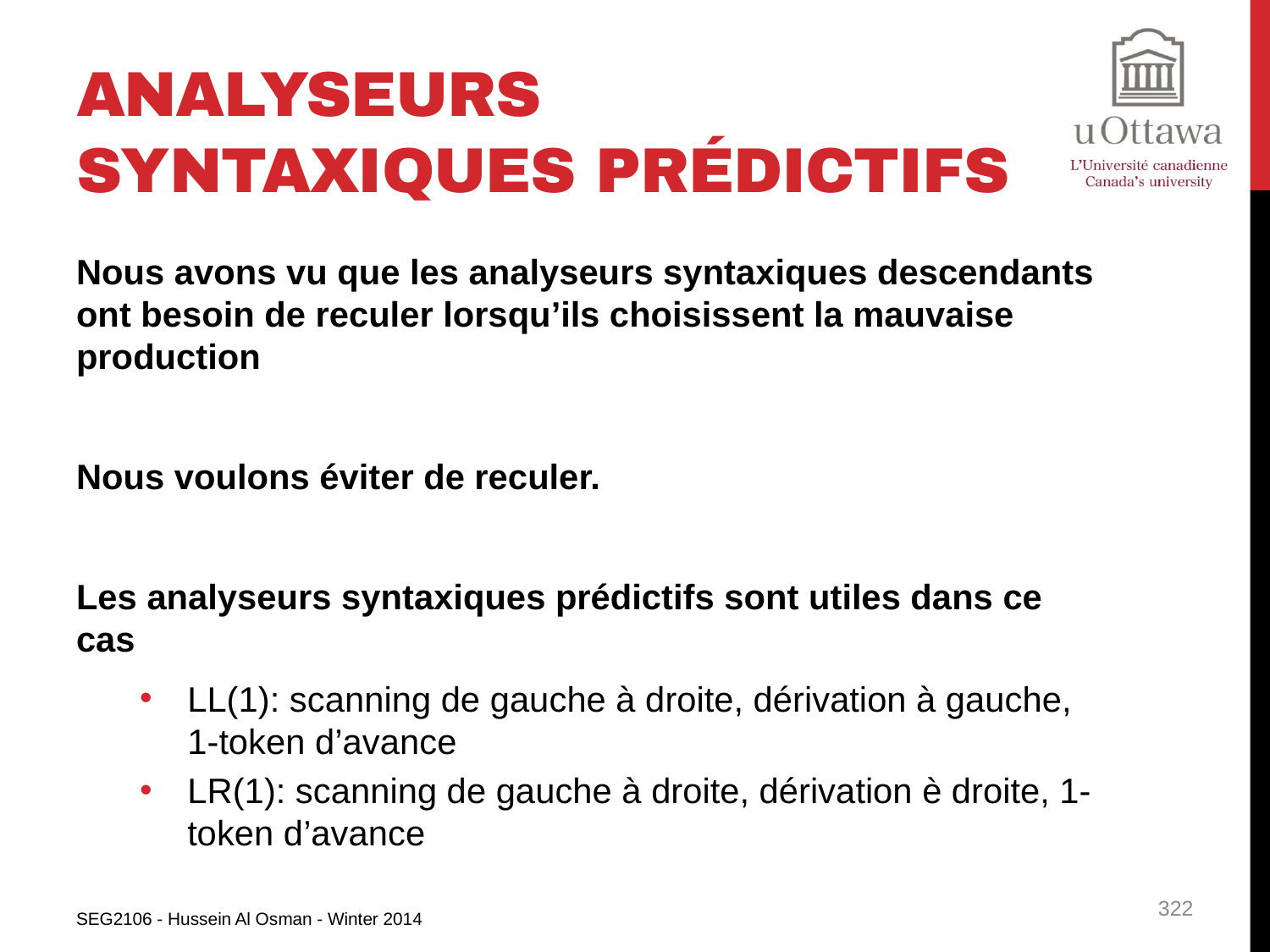

# Analyseurs syntaxiques prédictifs
Nous avons vu que les analyseurs syntaxiques descendants ont besoin de reculer lorsqu’ils choisissent la mauvaise production

Nous voulons éviter de reculer.

Les analyseurs syntaxiques prédictifs sont utiles dans ce cas
LL(1): scanning de gauche à droite, dérivation à gauche, 1-token d’avance
LR(1): scanning de gauche à droite, dérivation è droite, 1-token d’avance

SEG2106 - Hussein Al Osman - Winter 2014
322